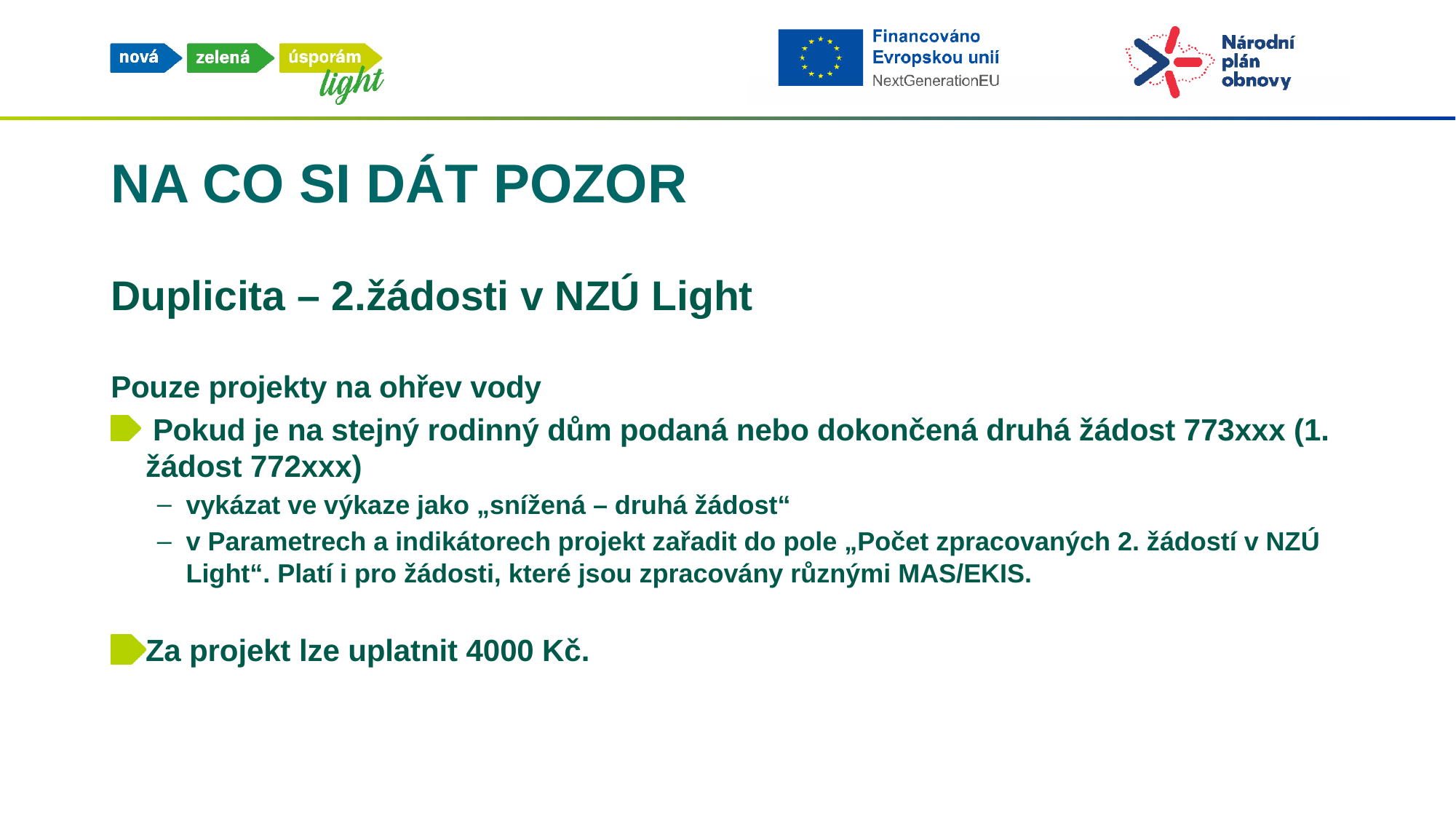

# Na co si dát pozoR
Duplicita – 2.žádosti v NZÚ Light

Pouze projekty na ohřev vody
 Pokud je na stejný rodinný dům podaná nebo dokončená druhá žádost 773xxx (1. žádost 772xxx)
vykázat ve výkaze jako „snížená – druhá žádost“
v Parametrech a indikátorech projekt zařadit do pole „Počet zpracovaných 2. žádostí v NZÚ Light“. Platí i pro žádosti, které jsou zpracovány různými MAS/EKIS.

Za projekt lze uplatnit 4000 Kč.